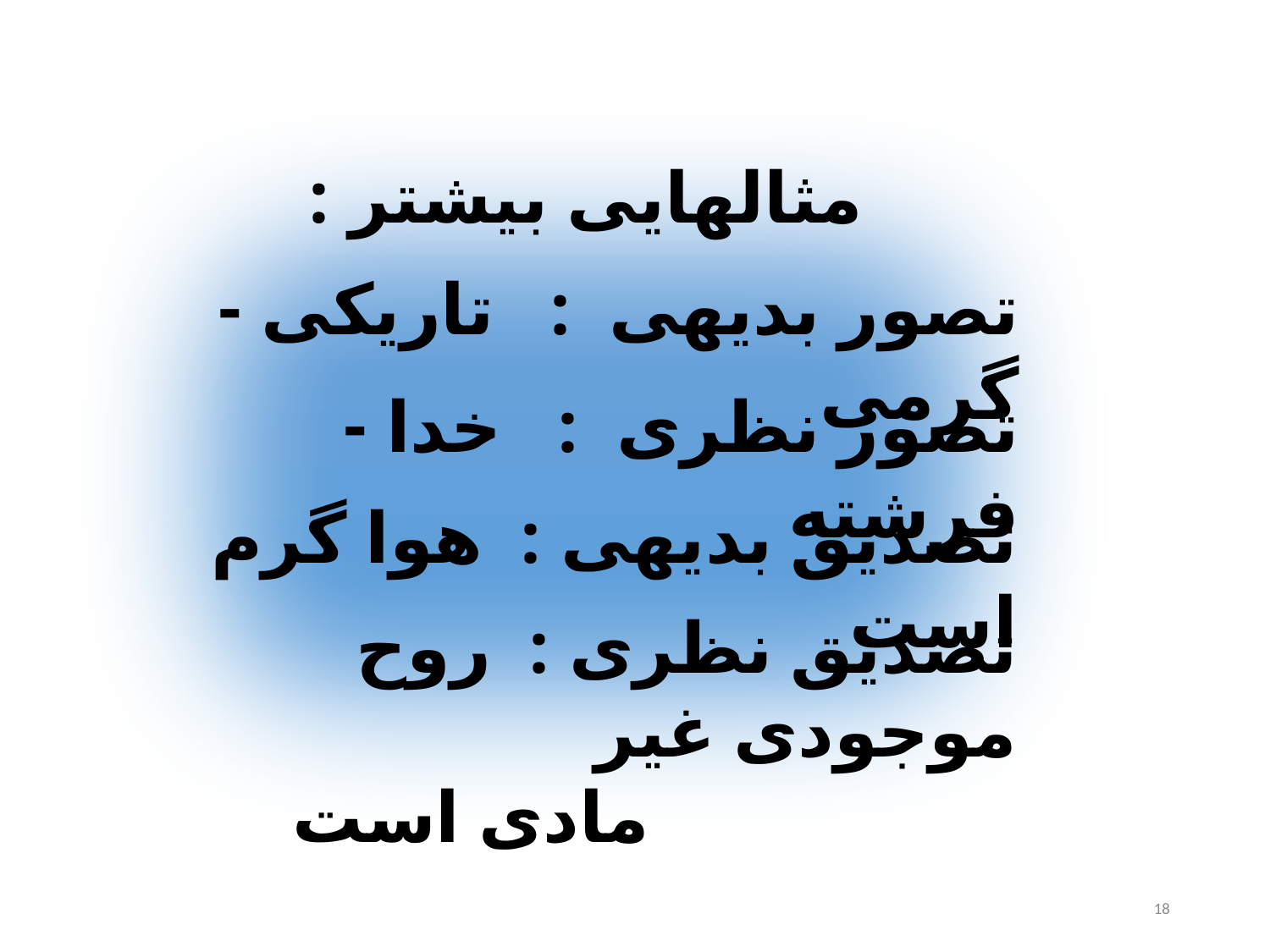

مثالهایی بیشتر :
تصور بدیهی  :   تاریکی -  گرمی
تصور نظری  :   خدا - فرشته
تصدیق بدیهی :  هوا گرم است
تصدیق نظری :  روح موجودی غیر
                    مادی است
18